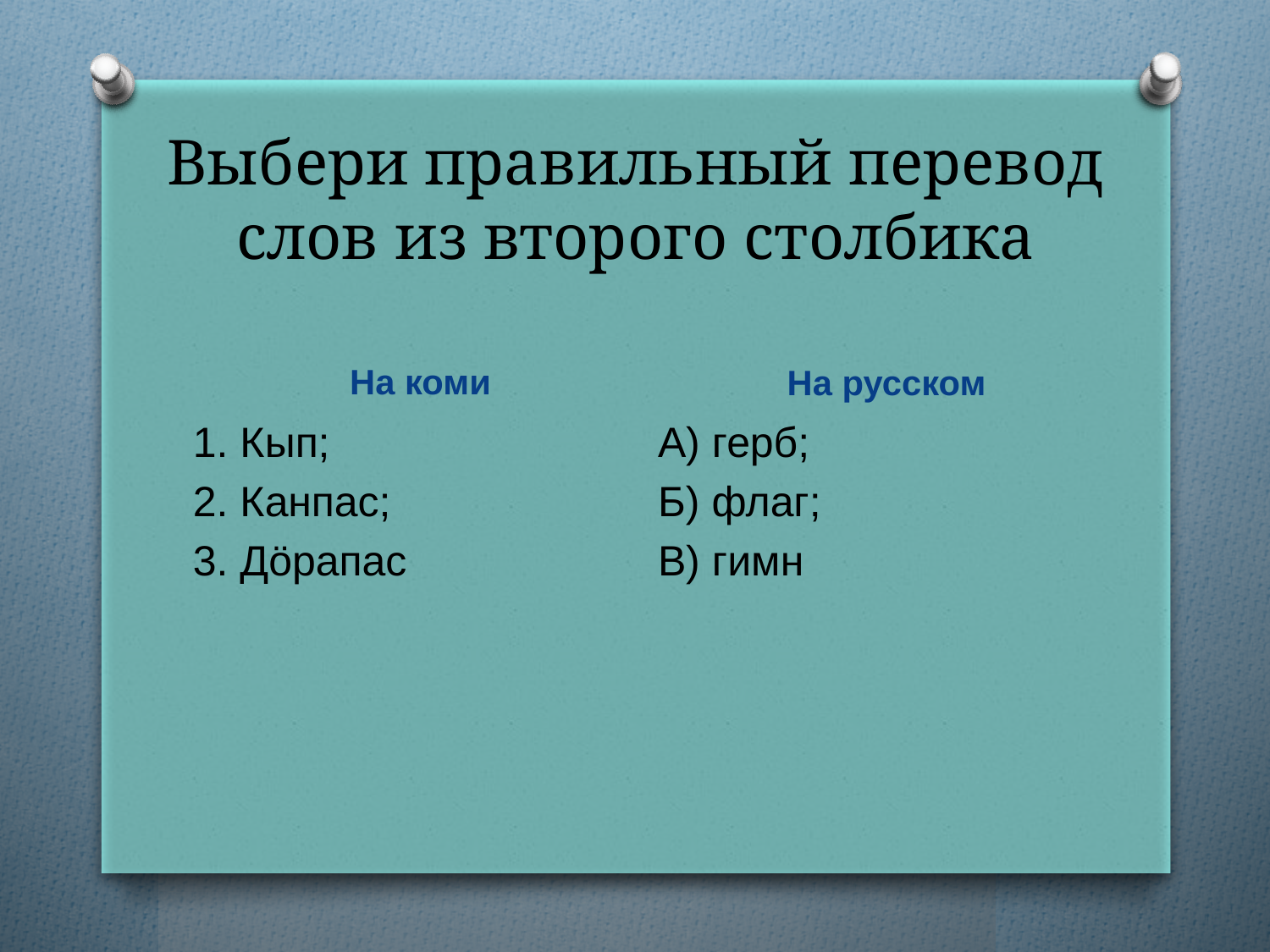

# Выбери правильный перевод слов из второго столбика
На русском
На коми
1. Кып;
2. Канпас;
3. Дöрапас
А) герб;
Б) флаг;
В) гимн